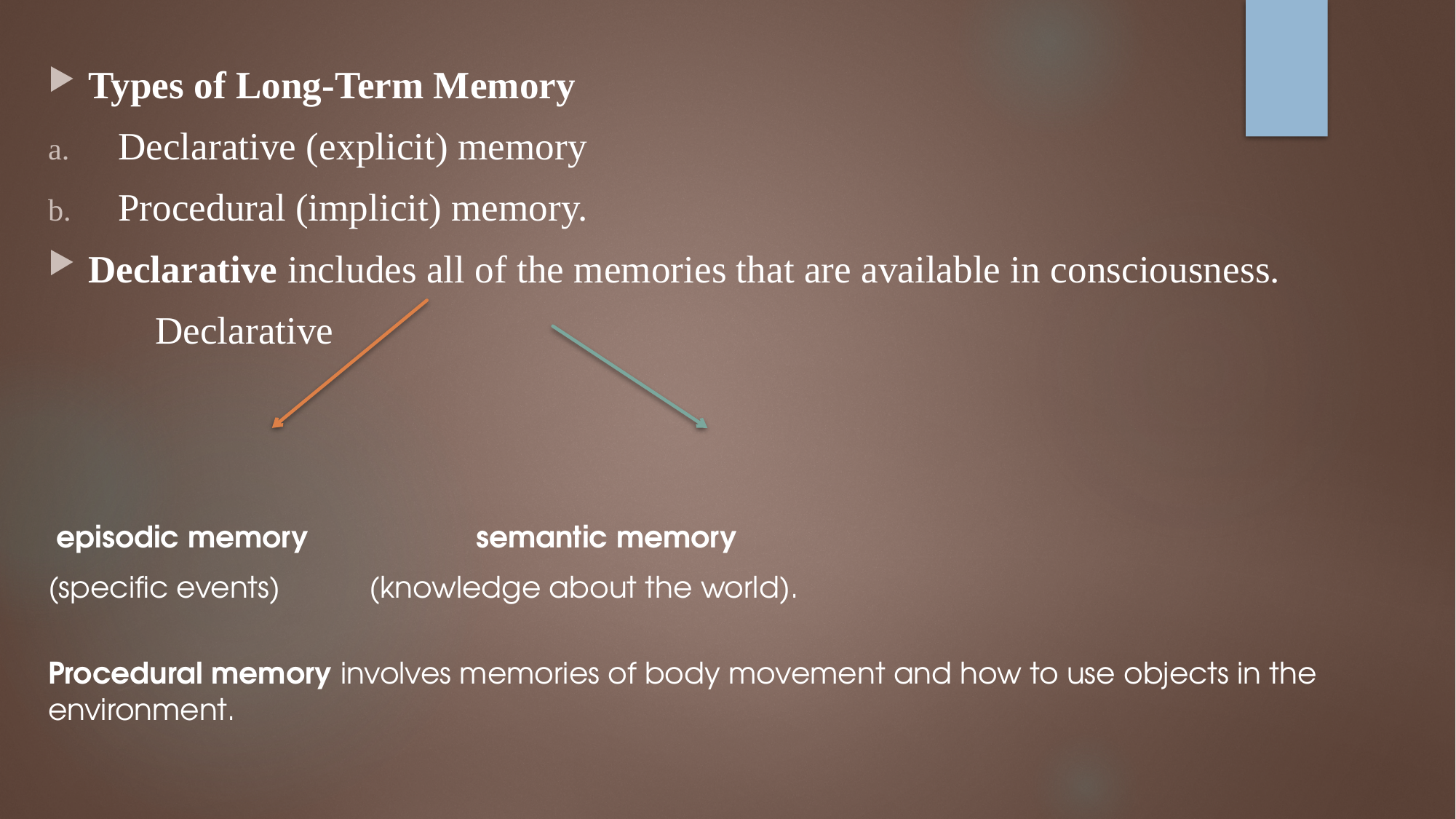

Types of Long-Term Memory
 Declarative (explicit) memory
 Procedural (implicit) memory.
Declarative includes all of the memories that are available in consciousness.
			Declarative

 episodic memory			 	semantic memory
(specific events)     		(knowledge about the world).
Procedural memory involves memories of body movement and how to use objects in the environment.